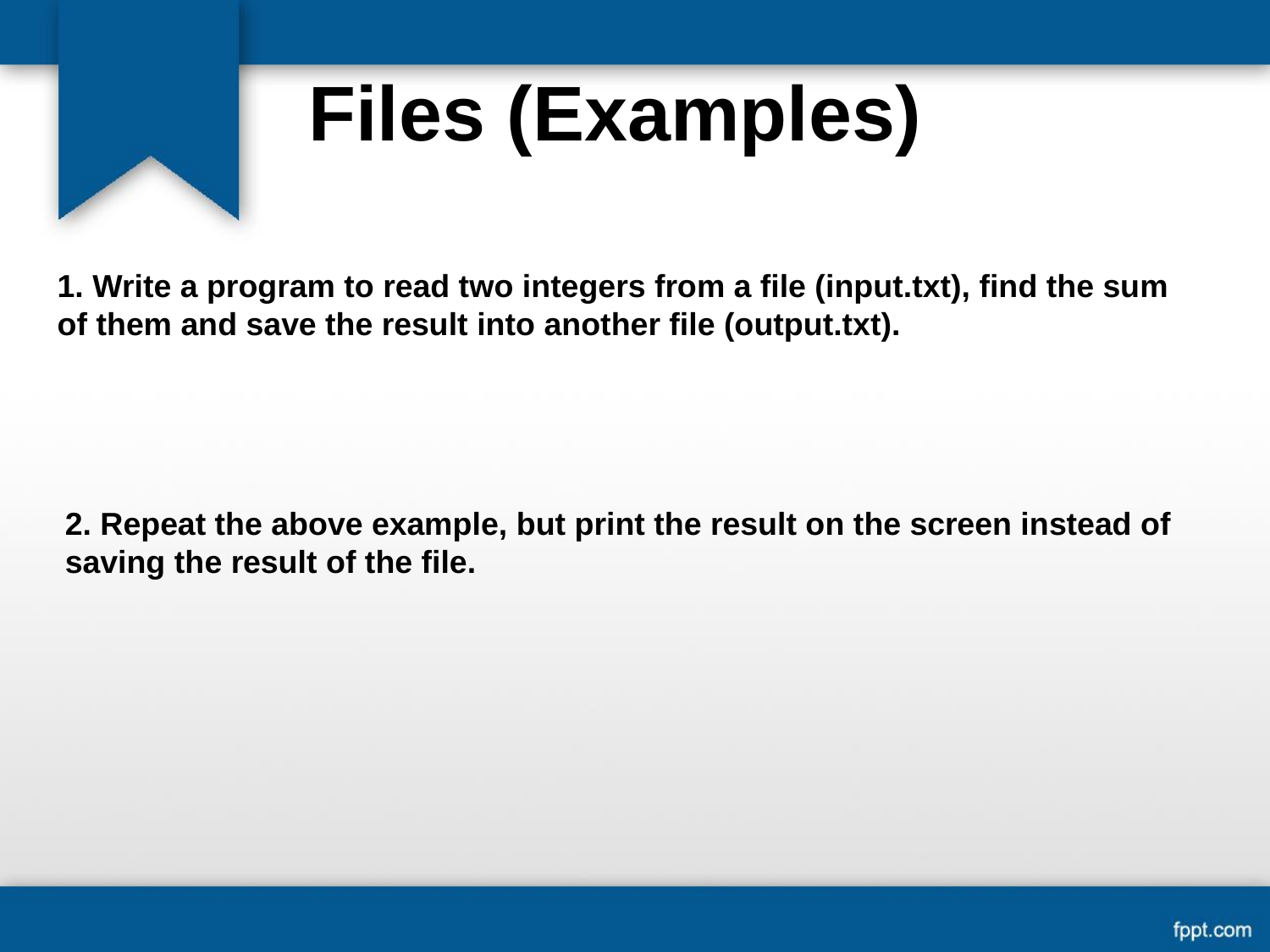

# Files (Examples)
1. Write a program to read two integers from a file (input.txt), find the sum of them and save the result into another file (output.txt).
|  |
| --- |
|  |
2. Repeat the above example, but print the result on the screen instead of saving the result of the file.